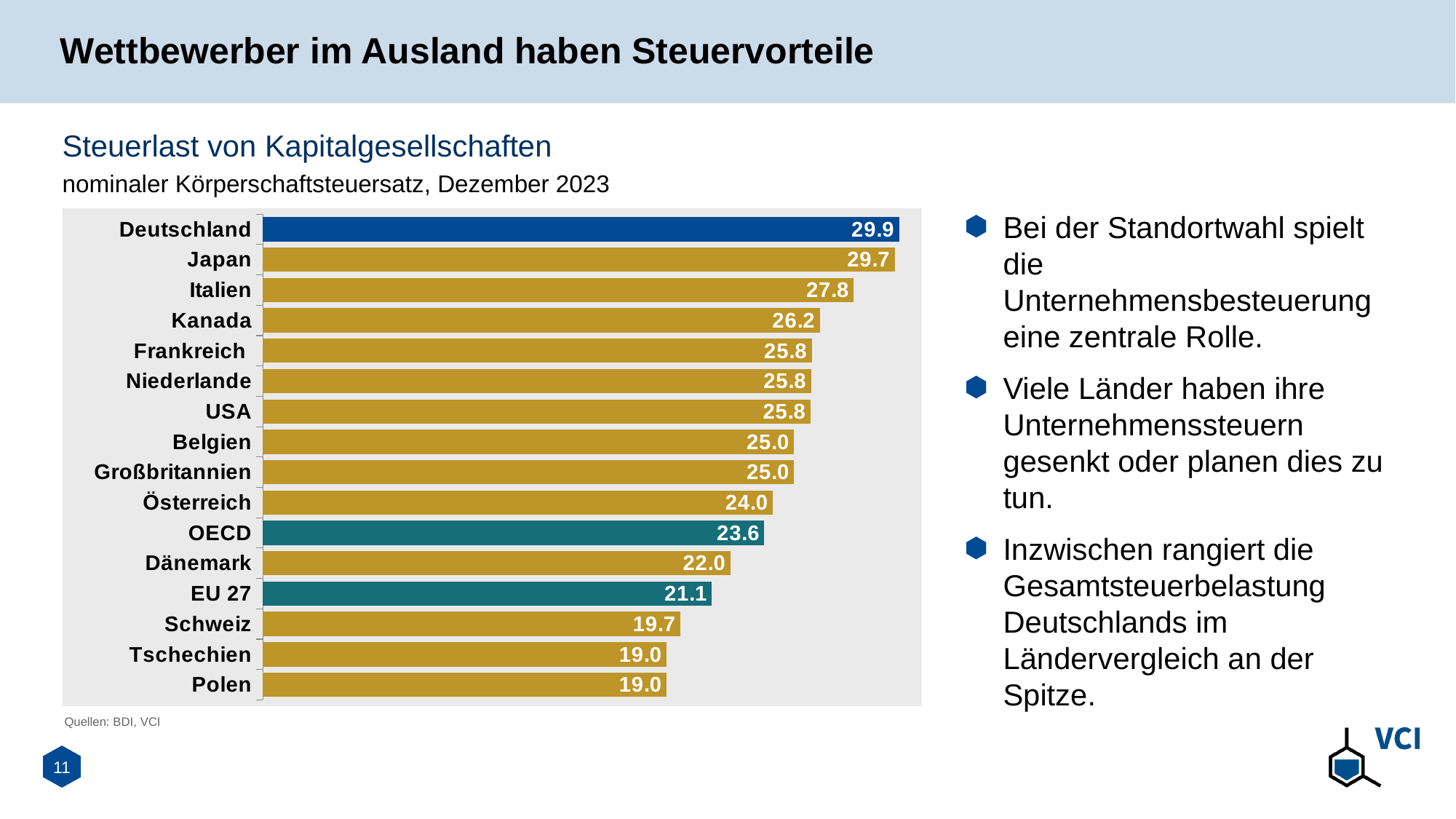

# Wettbewerber im Ausland haben Steuervorteile
Steuerlast von Kapitalgesellschaften
nominaler Körperschaftsteuersatz, Dezember 2023

Bei der Standortwahl spielt die Unternehmensbesteuerung eine zentrale Rolle.
Viele Länder haben ihre Unternehmenssteuern gesenkt oder planen dies zu tun.
Inzwischen rangiert die Gesamtsteuerbelastung Deutschlands im Ländervergleich an der Spitze.

### Chart

| Category |  |
|---|---|
| Polen | 19.0 |
| Tschechien | 19.0 |
| Schweiz | 19.65 |
| EU 27 | 21.13 |
| Dänemark | 22.0 |
| OECD | 23.6 |
| Österreich | 24.0 |
| Großbritannien | 25.0 |
| Belgien | 25.0 |
| USA | 25.77 |
| Niederlande | 25.8 |
| Frankreich  | 25.83 |
| Kanada | 26.21 |
| Italien | 27.81 |
| Japan | 29.74 |
| Deutschland | 29.94 |
Quellen: BDI, VCI

11